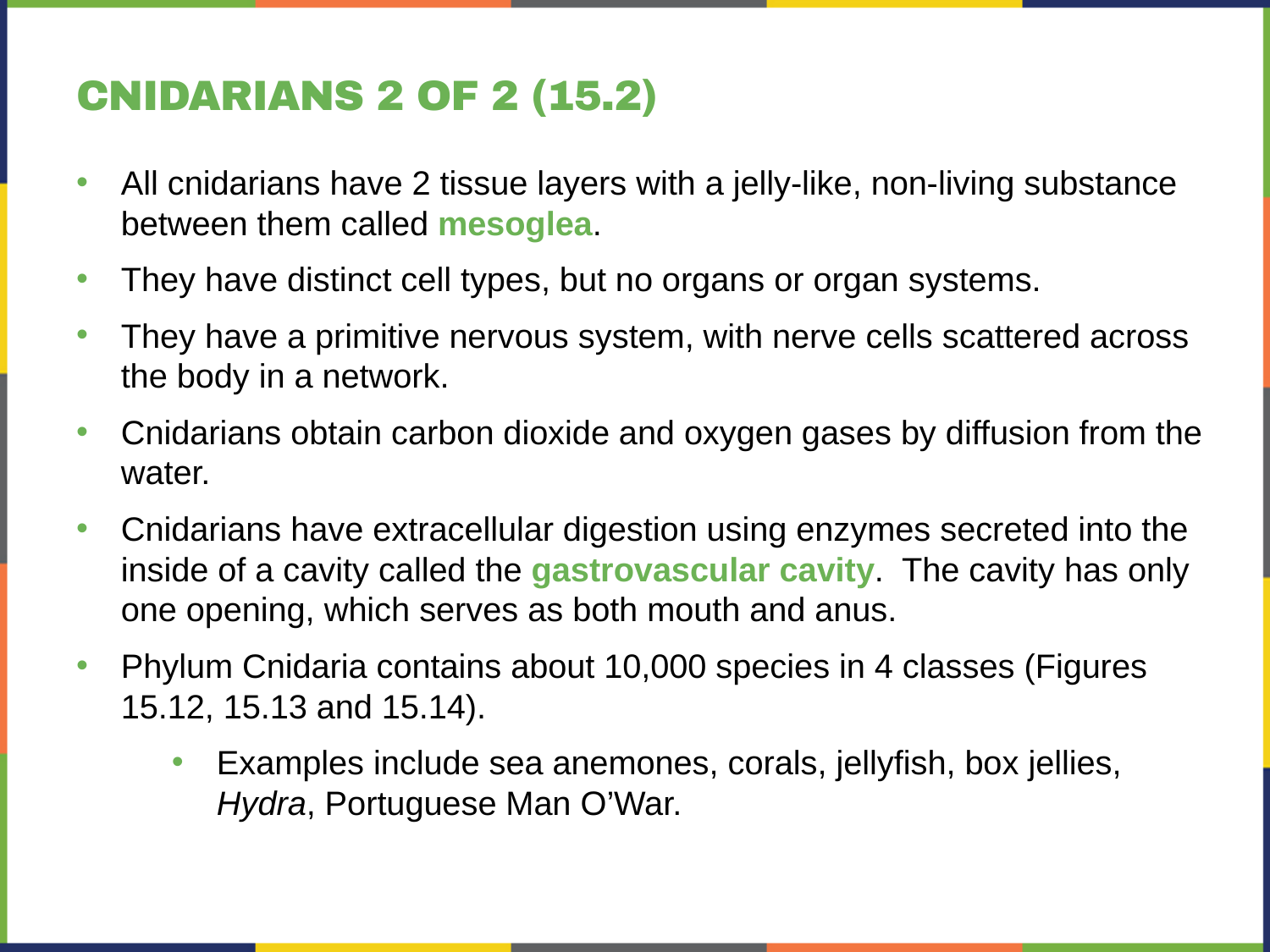

# Cnidarians 2 of 2 (15.2)
All cnidarians have 2 tissue layers with a jelly-like, non-living substance between them called mesoglea.
They have distinct cell types, but no organs or organ systems.
They have a primitive nervous system, with nerve cells scattered across the body in a network.
Cnidarians obtain carbon dioxide and oxygen gases by diffusion from the water.
Cnidarians have extracellular digestion using enzymes secreted into the inside of a cavity called the gastrovascular cavity.  The cavity has only one opening, which serves as both mouth and anus.
Phylum Cnidaria contains about 10,000 species in 4 classes (Figures 15.12, 15.13 and 15.14).
Examples include sea anemones, corals, jellyfish, box jellies, Hydra, Portuguese Man O’War.